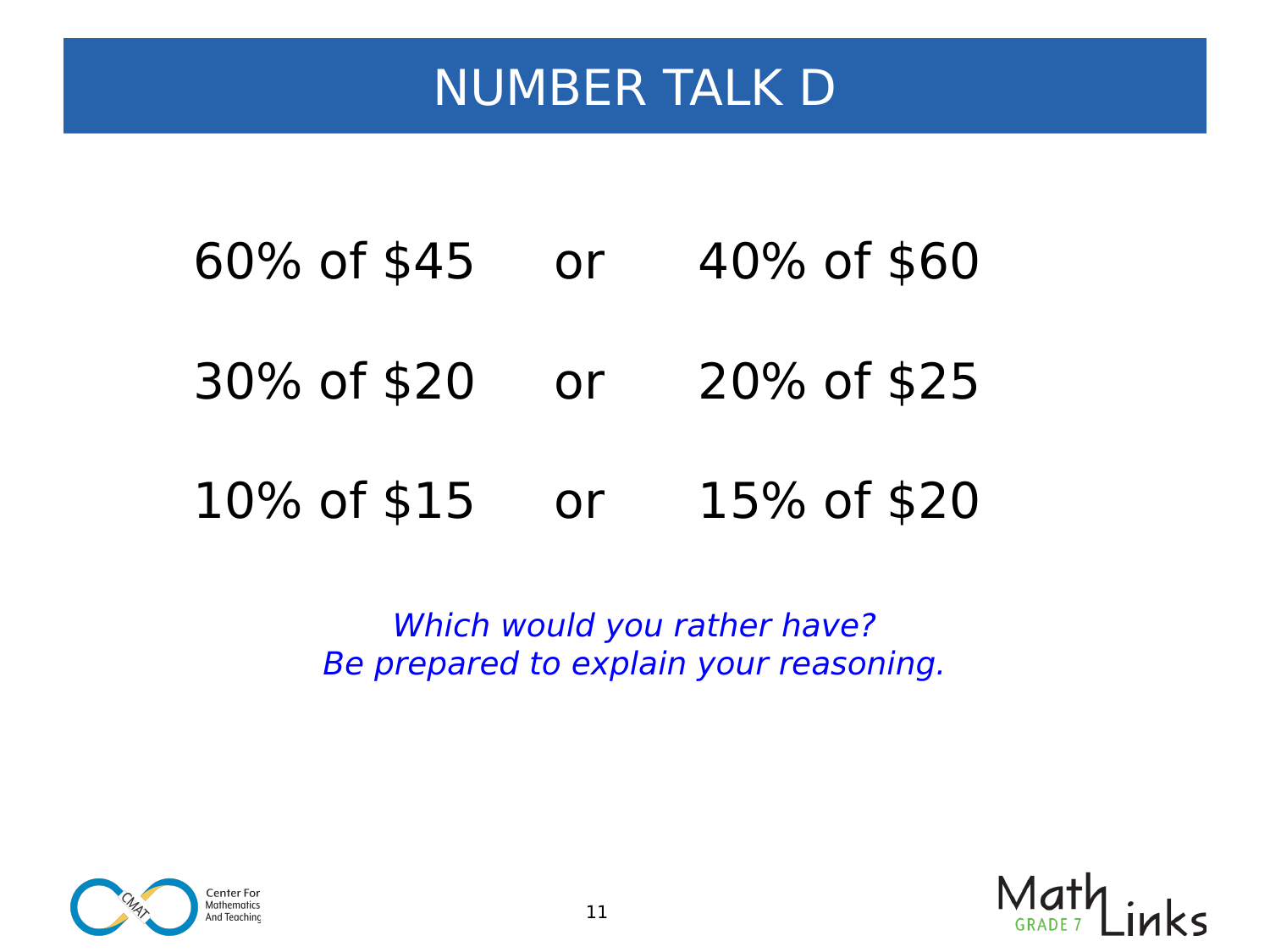

# NUMBER TALK D
60% of $45     or      40% of $60
30% of $20     or      20% of $25
10% of $15     or      15% of $20
Which would you rather have?
Be prepared to explain your reasoning.